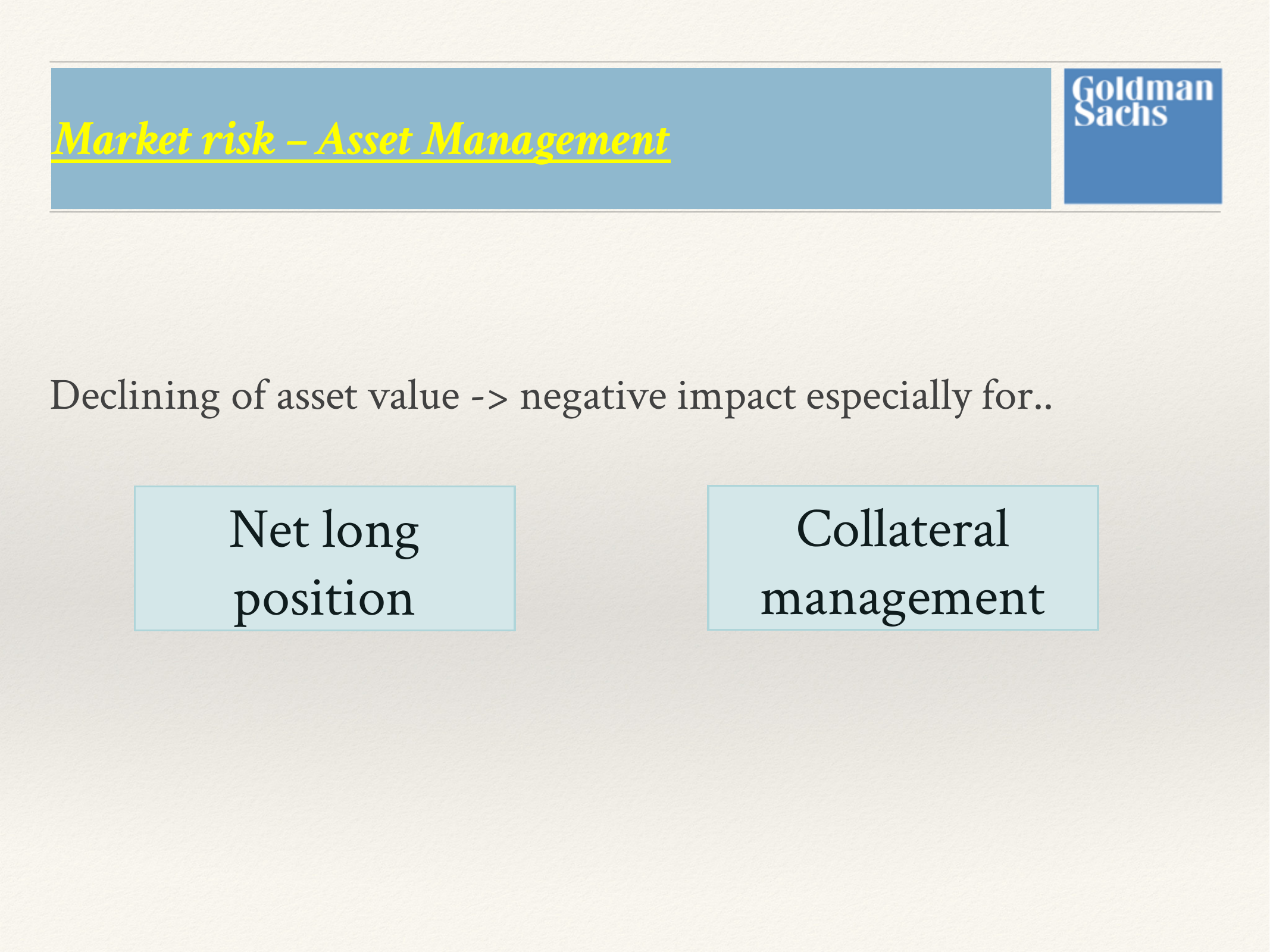

# Market risk – Asset Management
Declining of asset value -> negative impact especially for..
Collateral management
Net long position